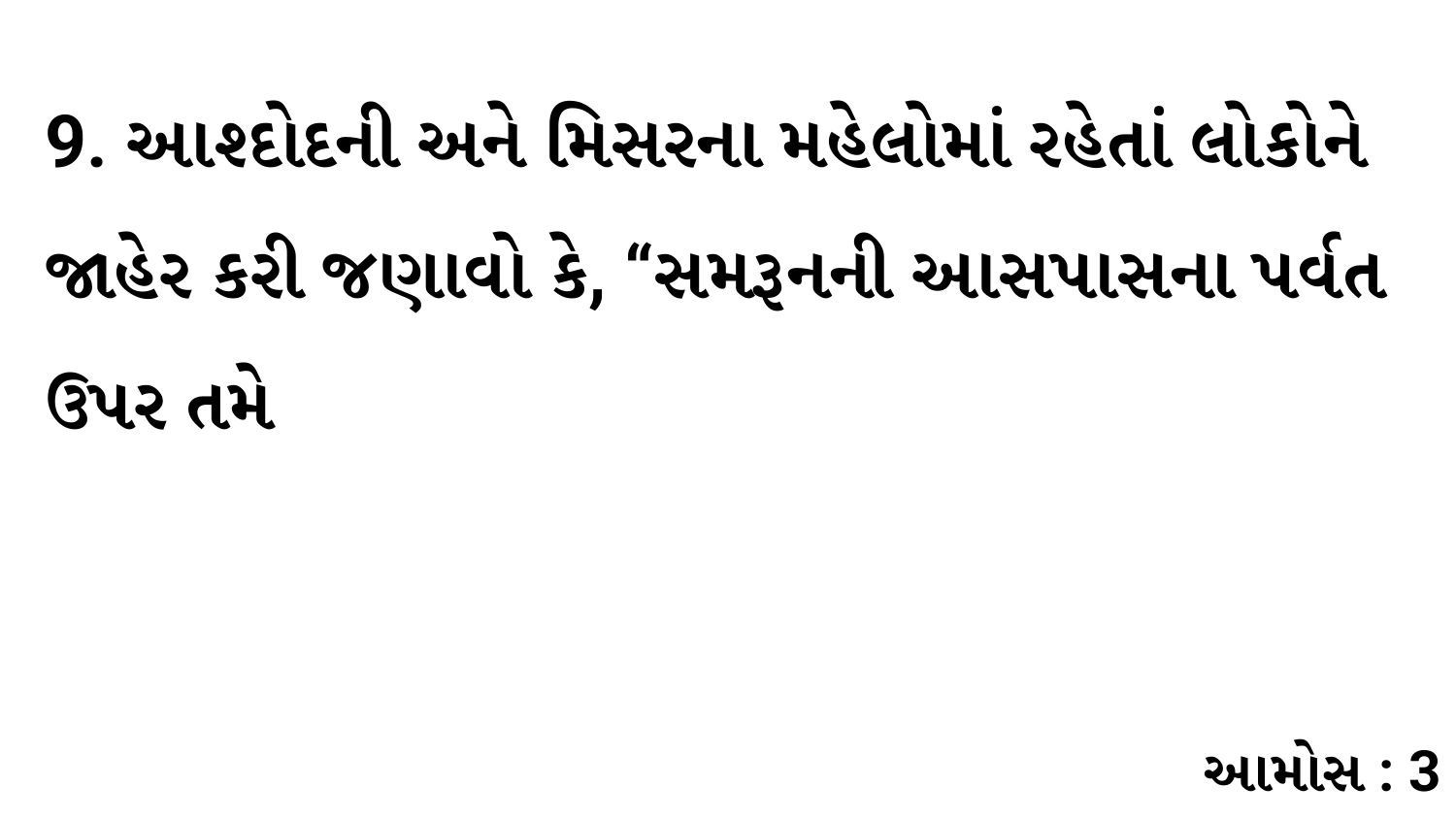

9. આશ્દોદની અને મિસરના મહેલોમાં રહેતાં લોકોને જાહેર કરી જણાવો કે, “સમરૂનની આસપાસના પર્વત ઉપર તમે
આમોસ : 3